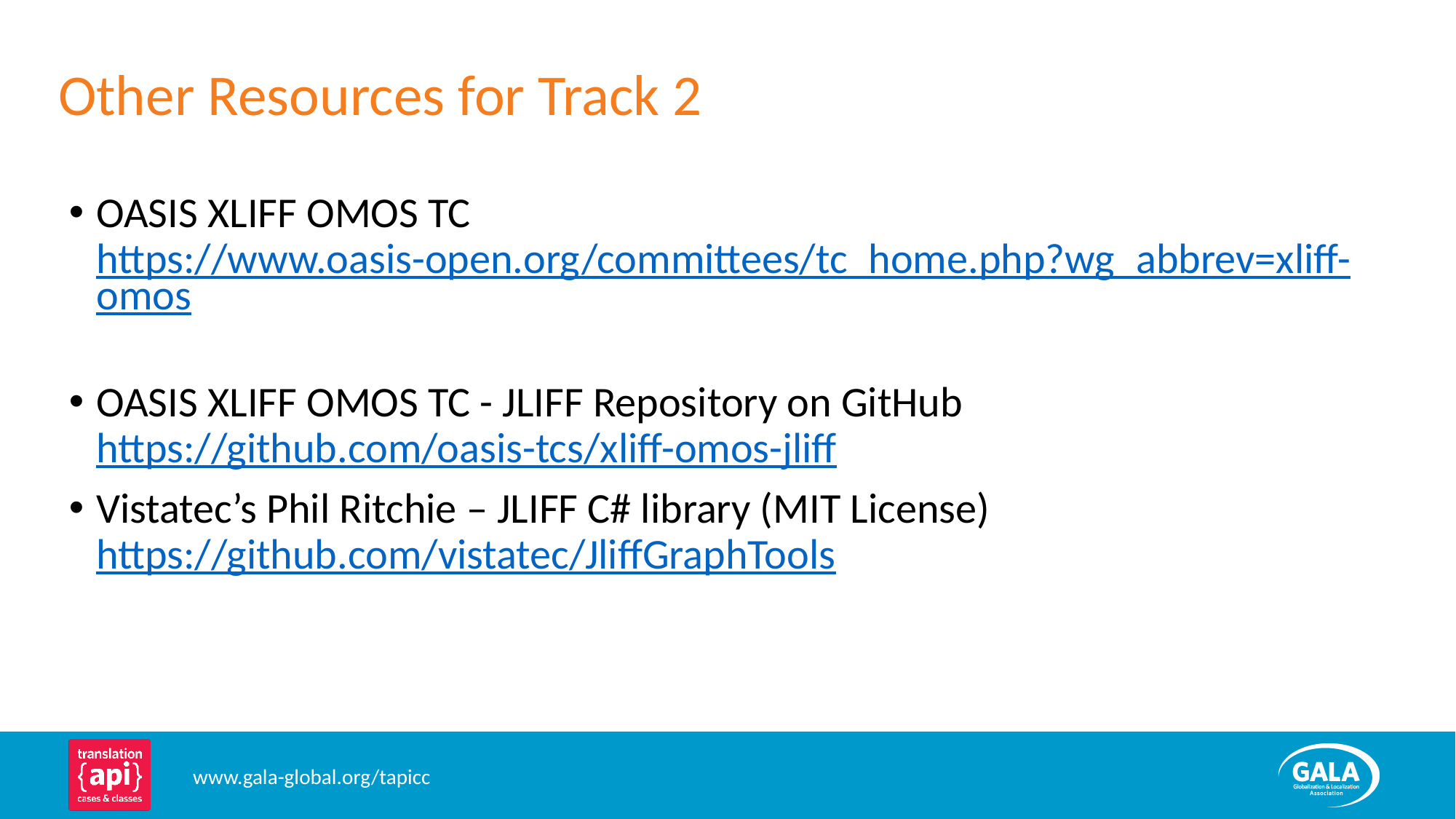

Other Resources for Track 2
OASIS XLIFF OMOS TC
https://www.oasis-open.org/committees/tc_home.php?wg_abbrev=xliff-omos
OASIS XLIFF OMOS TC - JLIFF Repository on GitHub
https://github.com/oasis-tcs/xliff-omos-jliff
Vistatec’s Phil Ritchie – JLIFF C# library (MIT License)
https://github.com/vistatec/JliffGraphTools